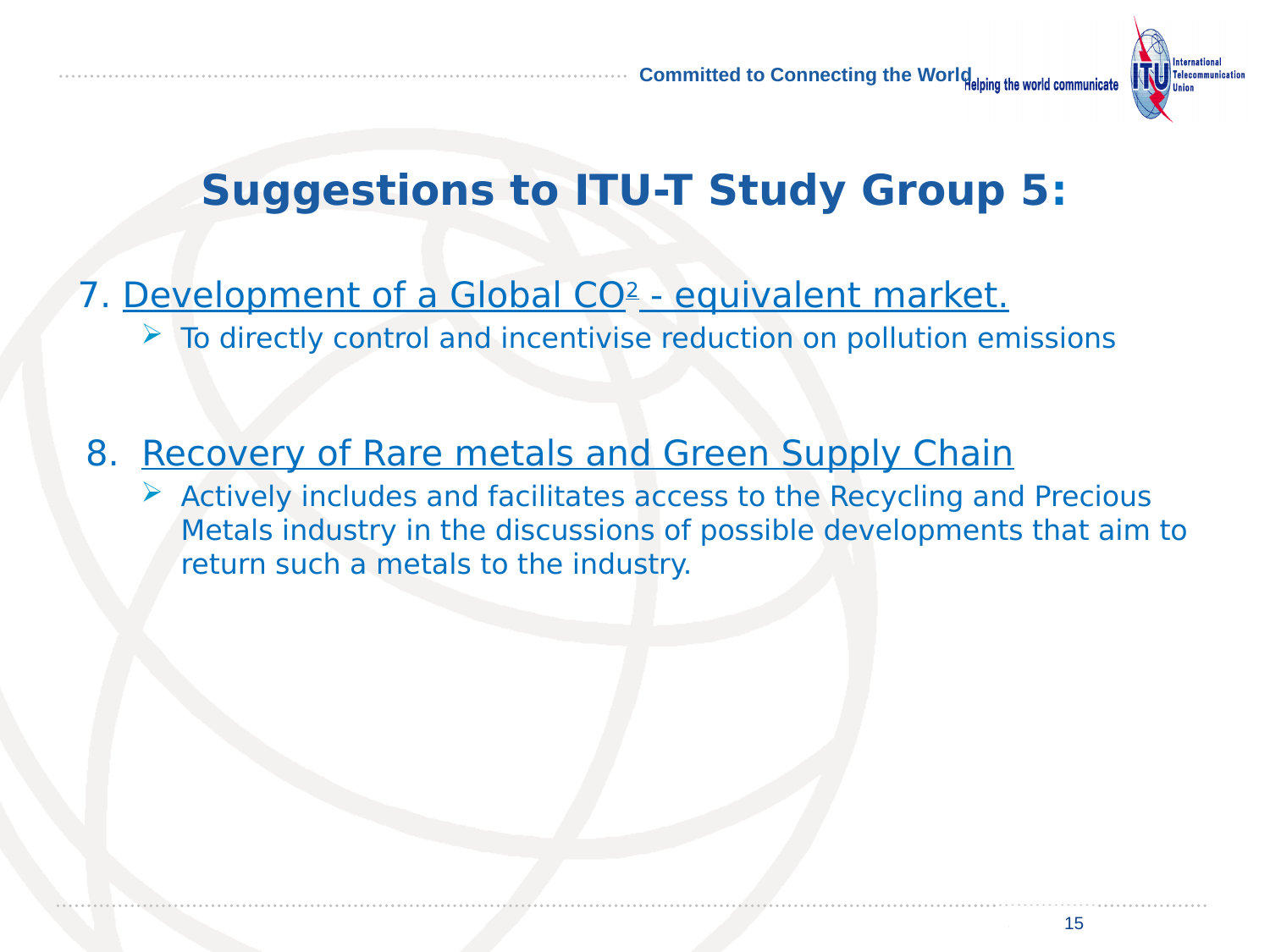

# Suggestions to ITU-T Study Group 5:
7. Development of a Global CO2 - equivalent market.
To directly control and incentivise reduction on pollution emissions

8.  Recovery of Rare metals and Green Supply Chain
Actively includes and facilitates access to the Recycling and Precious Metals industry in the discussions of possible developments that aim to return such a metals to the industry.
15